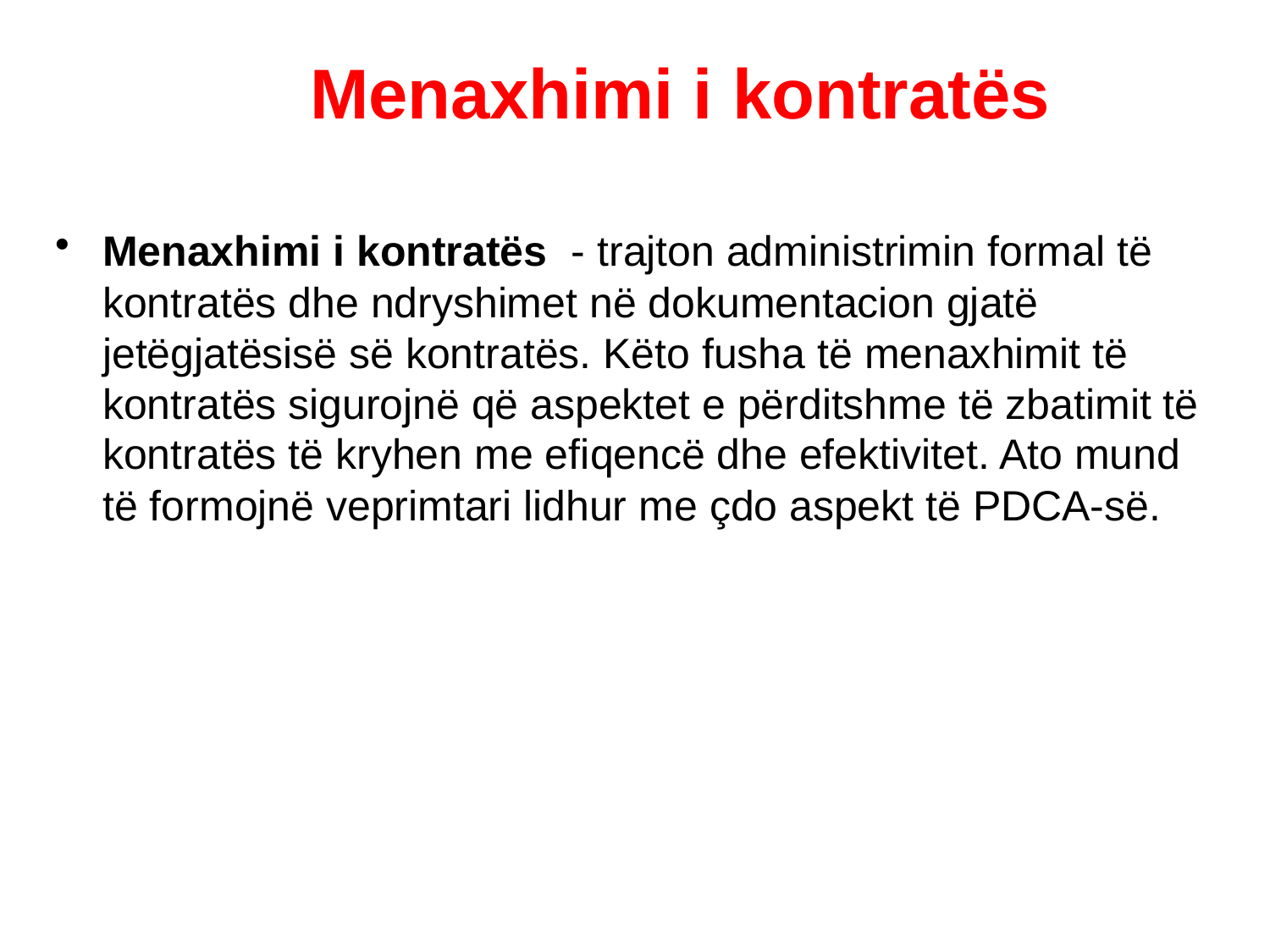

# Menaxhimi i kontratës

Menaxhimi i kontratës  - trajton administrimin formal të kontratës dhe ndryshimet në dokumentacion gjatë jetëgjatësisë së kontratës. Këto fusha të menaxhimit të kontratës sigurojnë që aspektet e përditshme të zbatimit të kontratës të kryhen me efiqencë dhe efektivitet. Ato mund të formojnë veprimtari lidhur me çdo aspekt të PDCA-së.